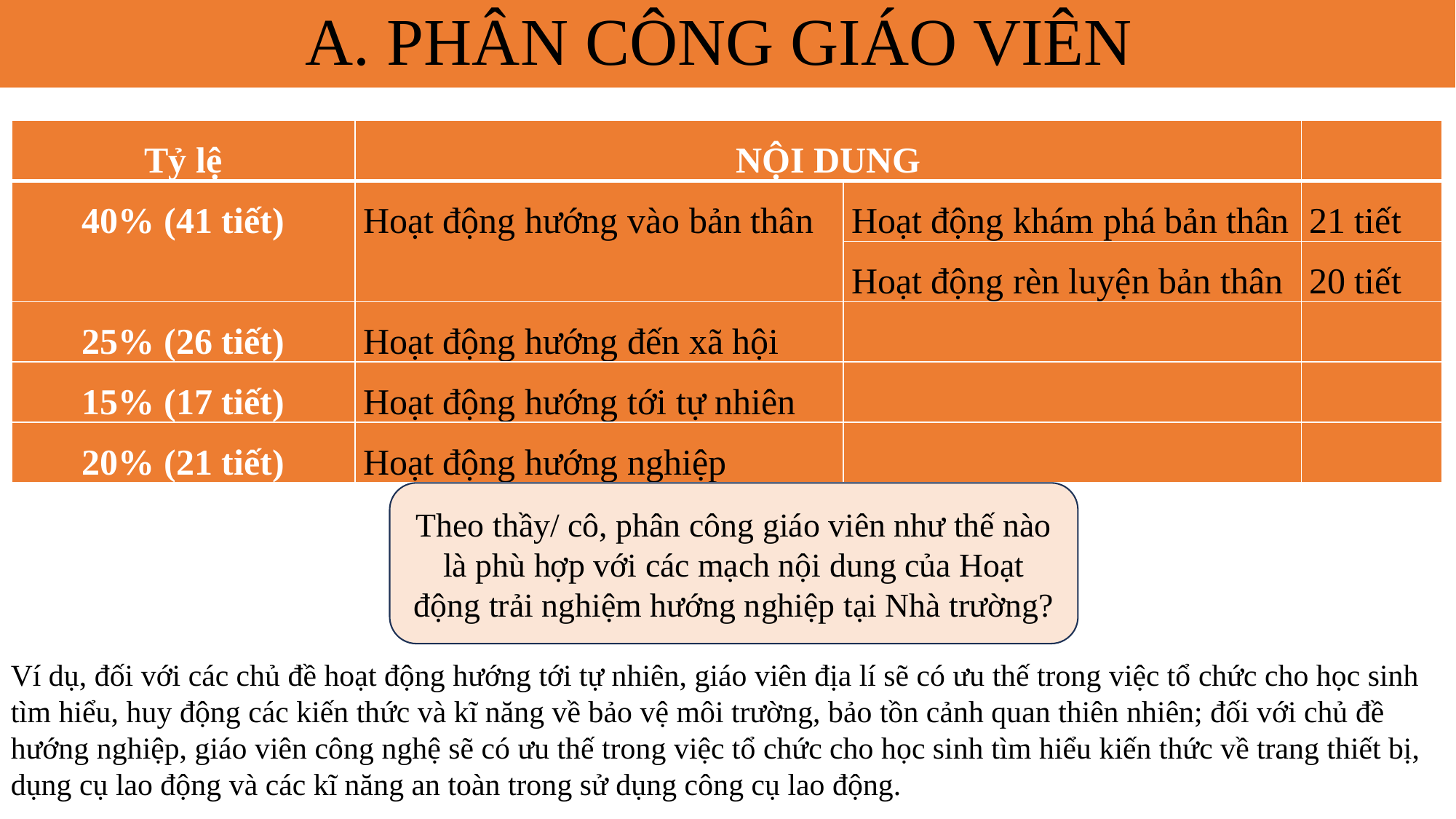

# A. PHÂN CÔNG GIÁO VIÊN
| Tỷ lệ | NỘI DUNG |  |  |
| --- | --- | --- | --- |
| 40% (41 tiết) | Hoạt động hướng vào bản thân | Hoạt động khám phá bản thân | 21 tiết |
|  |  | Hoạt động rèn luyện bản thân | 20 tiết |
| 25% (26 tiết) | Hoạt động hướng đến xã hội |  |  |
| 15% (17 tiết) | Hoạt động hướng tới tự nhiên |  |  |
| 20% (21 tiết) | Hoạt động hướng nghiệp |  |  |
Theo thầy/ cô, phân công giáo viên như thế nào là phù hợp với các mạch nội dung của Hoạt động trải nghiệm hướng nghiệp tại Nhà trường?
Ví dụ, đối với các chủ đề hoạt động hướng tới tự nhiên, giáo viên địa lí sẽ có ưu thế trong việc tổ chức cho học sinh tìm hiểu, huy động các kiến thức và kĩ năng về bảo vệ môi trường, bảo tồn cảnh quan thiên nhiên; đối với chủ đề hướng nghiệp, giáo viên công nghệ sẽ có ưu thế trong việc tổ chức cho học sinh tìm hiểu kiến thức về trang thiết bị, dụng cụ lao động và các kĩ năng an toàn trong sử dụng công cụ lao động.